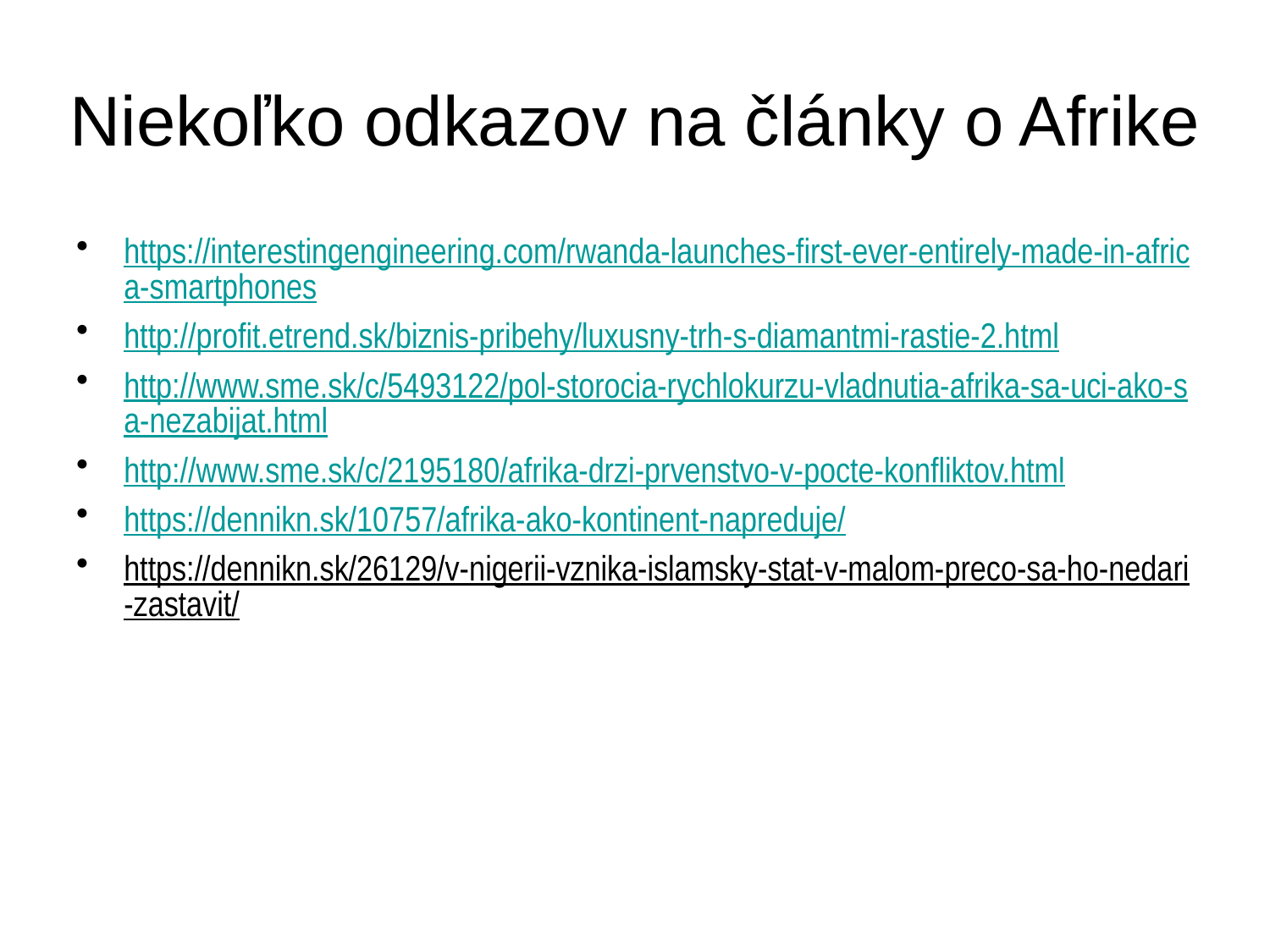

# Niekoľko odkazov na články o Afrike
https://interestingengineering.com/rwanda-launches-first-ever-entirely-made-in-africa-smartphones
http://profit.etrend.sk/biznis-pribehy/luxusny-trh-s-diamantmi-rastie-2.html
http://www.sme.sk/c/5493122/pol-storocia-rychlokurzu-vladnutia-afrika-sa-uci-ako-sa-nezabijat.html
http://www.sme.sk/c/2195180/afrika-drzi-prvenstvo-v-pocte-konfliktov.html
https://dennikn.sk/10757/afrika-ako-kontinent-napreduje/
https://dennikn.sk/26129/v-nigerii-vznika-islamsky-stat-v-malom-preco-sa-ho-nedari-zastavit/